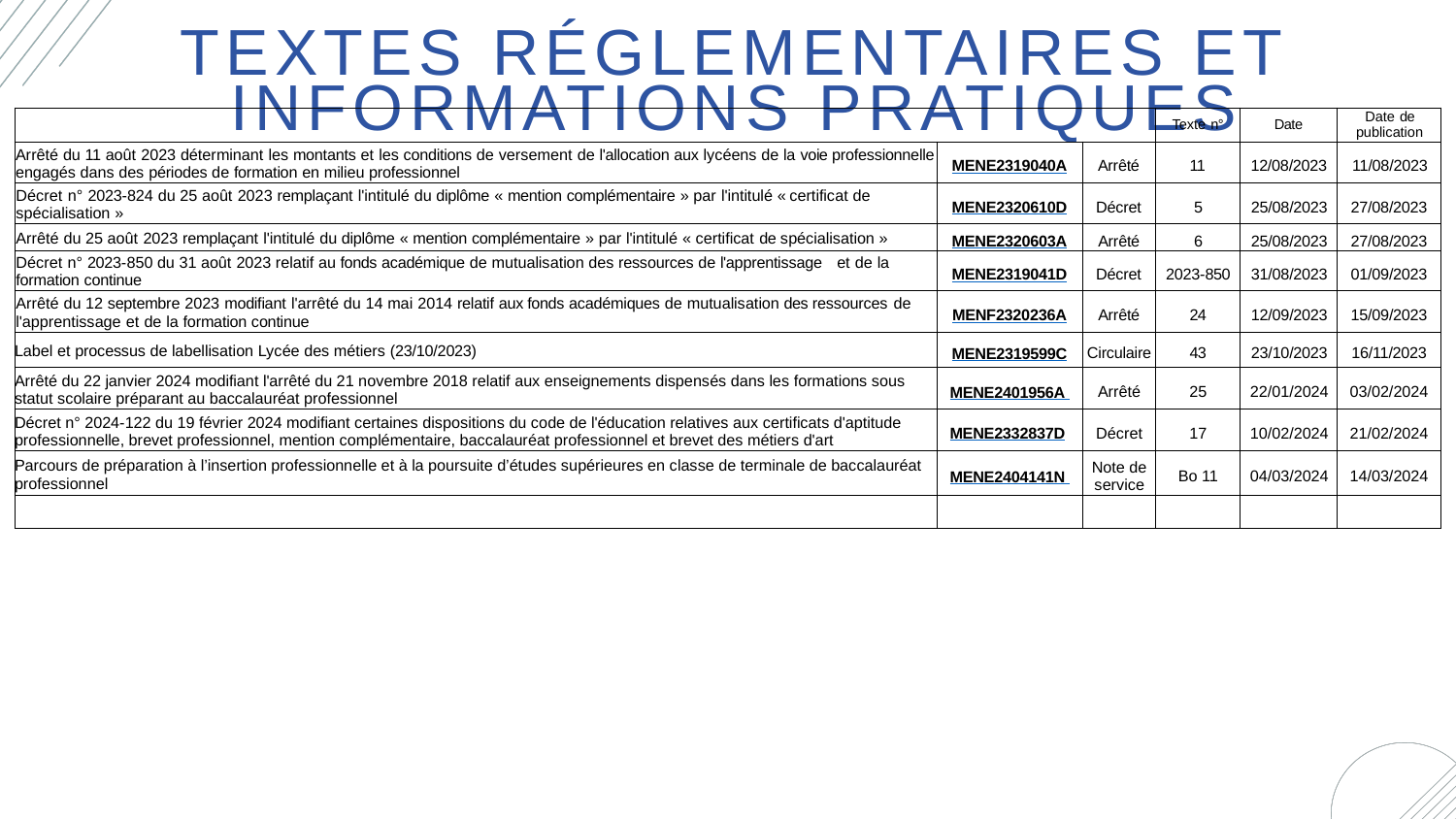

TEXTES RÉGLEMENTAIRES ET INFORMATIONS PRATIQUES
|  |  |  | Texte n° | Date | Date de publication |
| --- | --- | --- | --- | --- | --- |
| Arrêté du 11 août 2023 déterminant les montants et les conditions de versement de l'allocation aux lycéens de la voie professionnelle engagés dans des périodes de formation en milieu professionnel | MENE2319040A | Arrêté | 11 | 12/08/2023 | 11/08/2023 |
| Décret n° 2023-824 du 25 août 2023 remplaçant l'intitulé du diplôme « mention complémentaire » par l'intitulé « certificat de spécialisation » | MENE2320610D | Décret | 5 | 25/08/2023 | 27/08/2023 |
| Arrêté du 25 août 2023 remplaçant l'intitulé du diplôme « mention complémentaire » par l'intitulé « certificat de spécialisation » | MENE2320603A | Arrêté | 6 | 25/08/2023 | 27/08/2023 |
| Décret n° 2023-850 du 31 août 2023 relatif au fonds académique de mutualisation des ressources de l'apprentissage et de la formation continue | MENE2319041D | Décret | 2023-850 | 31/08/2023 | 01/09/2023 |
| Arrêté du 12 septembre 2023 modifiant l'arrêté du 14 mai 2014 relatif aux fonds académiques de mutualisation des ressources de l'apprentissage et de la formation continue | MENF2320236A | Arrêté | 24 | 12/09/2023 | 15/09/2023 |
| Label et processus de labellisation Lycée des métiers (23/10/2023) | MENE2319599C | Circulaire | 43 | 23/10/2023 | 16/11/2023 |
| Arrêté du 22 janvier 2024 modifiant l'arrêté du 21 novembre 2018 relatif aux enseignements dispensés dans les formations sous statut scolaire préparant au baccalauréat professionnel | MENE2401956A | Arrêté | 25 | 22/01/2024 | 03/02/2024 |
| Décret n° 2024-122 du 19 février 2024 modifiant certaines dispositions du code de l'éducation relatives aux certificats d'aptitude professionnelle, brevet professionnel, mention complémentaire, baccalauréat professionnel et brevet des métiers d'art | MENE2332837D | Décret | 17 | 10/02/2024 | 21/02/2024 |
| Parcours de préparation à l’insertion professionnelle et à la poursuite d’études supérieures en classe de terminale de baccalauréat professionnel | MENE2404141N | Note de service | Bo 11 | 04/03/2024 | 14/03/2024 |
|  |  |  |  |  |  |